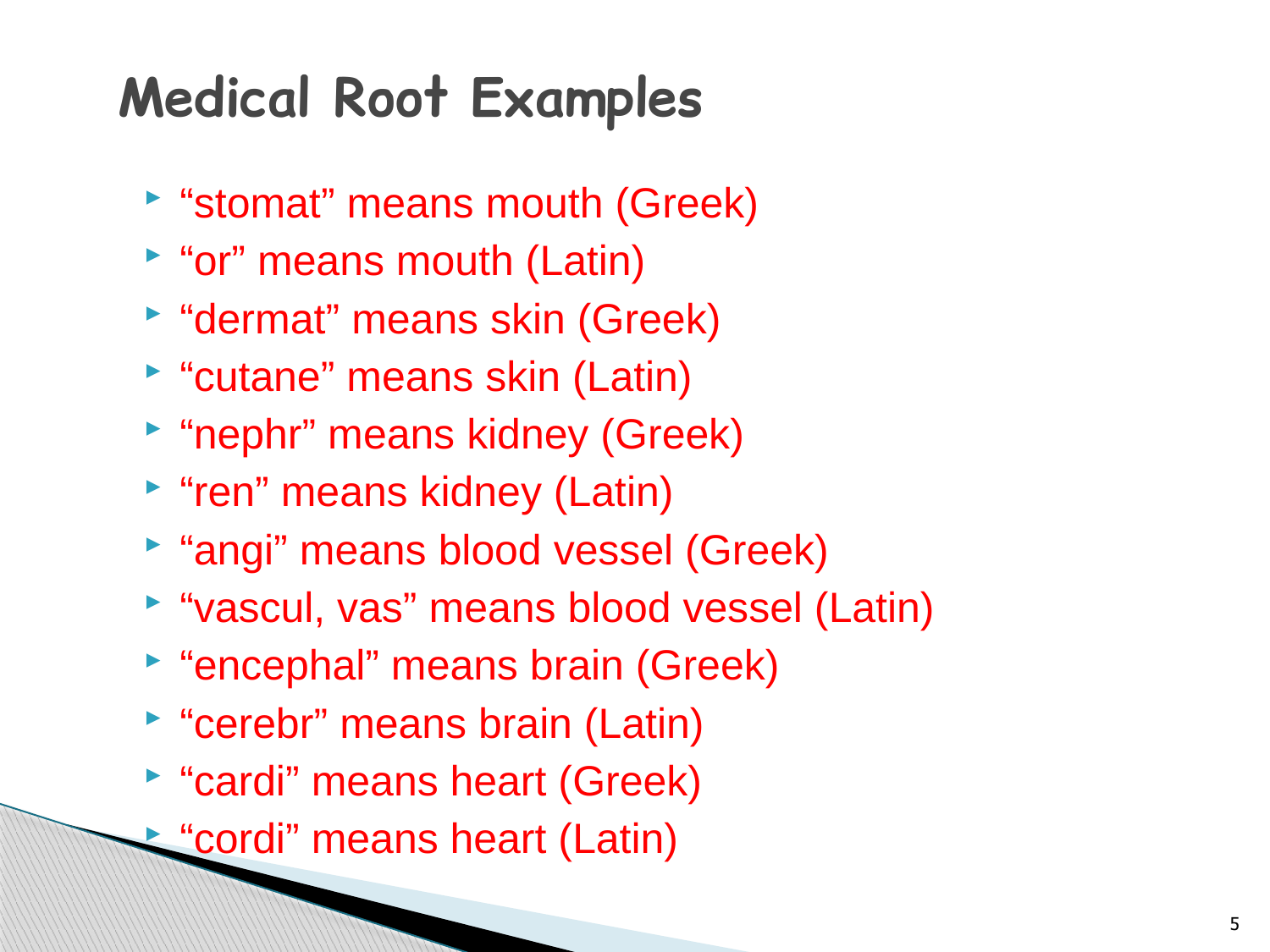

# Medical Root Examples
“stomat” means mouth (Greek)
“or” means mouth (Latin)
“dermat” means skin (Greek)
“cutane” means skin (Latin)
“nephr” means kidney (Greek)
“ren” means kidney (Latin)
“angi” means blood vessel (Greek)
“vascul, vas” means blood vessel (Latin)
“encephal” means brain (Greek)
“cerebr” means brain (Latin)
“cardi” means heart (Greek)
“cordi” means heart (Latin)
5